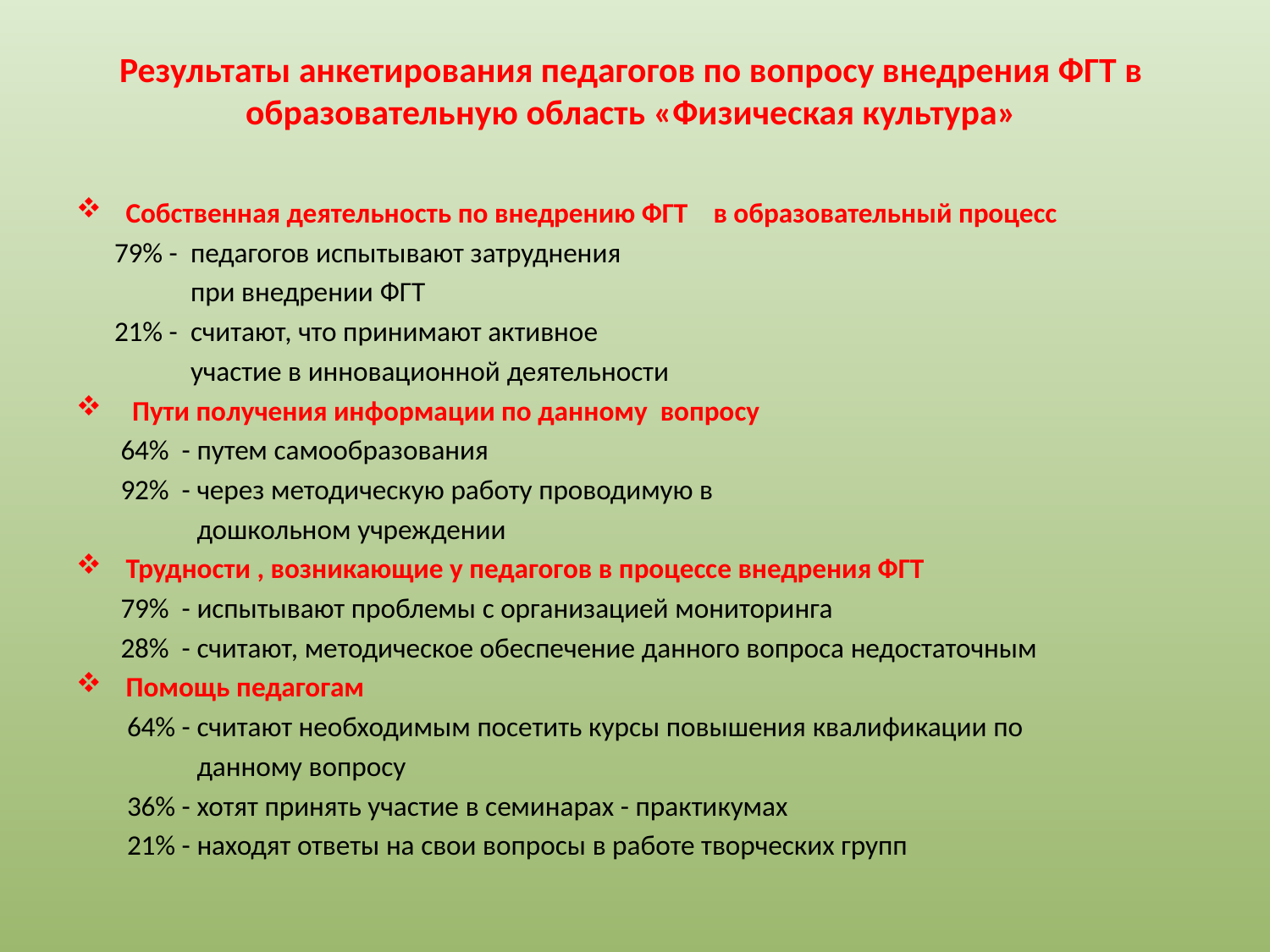

# Результаты анкетирования педагогов по вопросу внедрения ФГТ в образовательную область «Физическая культура»
 Собственная деятельность по внедрению ФГТ    в образовательный процесс
      79% -  педагогов испытывают затруднения
                  при внедрении ФГТ
      21% -  считают, что принимают активное
                  участие в инновационной деятельности
  Пути получения информации по данному  вопросу
       64%  - путем самообразования
       92%  - через методическую работу проводимую в
                   дошкольном учреждении
 Трудности , возникающие у педагогов в процессе внедрения ФГТ
       79%  - испытывают проблемы с организацией мониторинга
       28%  - считают, методическое обеспечение данного вопроса недостаточным
 Помощь педагогам
        64% - считают необходимым посетить курсы повышения квалификации по
                   данному вопросу
        36% - хотят принять участие в семинарах - практикумах
        21% - находят ответы на свои вопросы в работе творческих групп